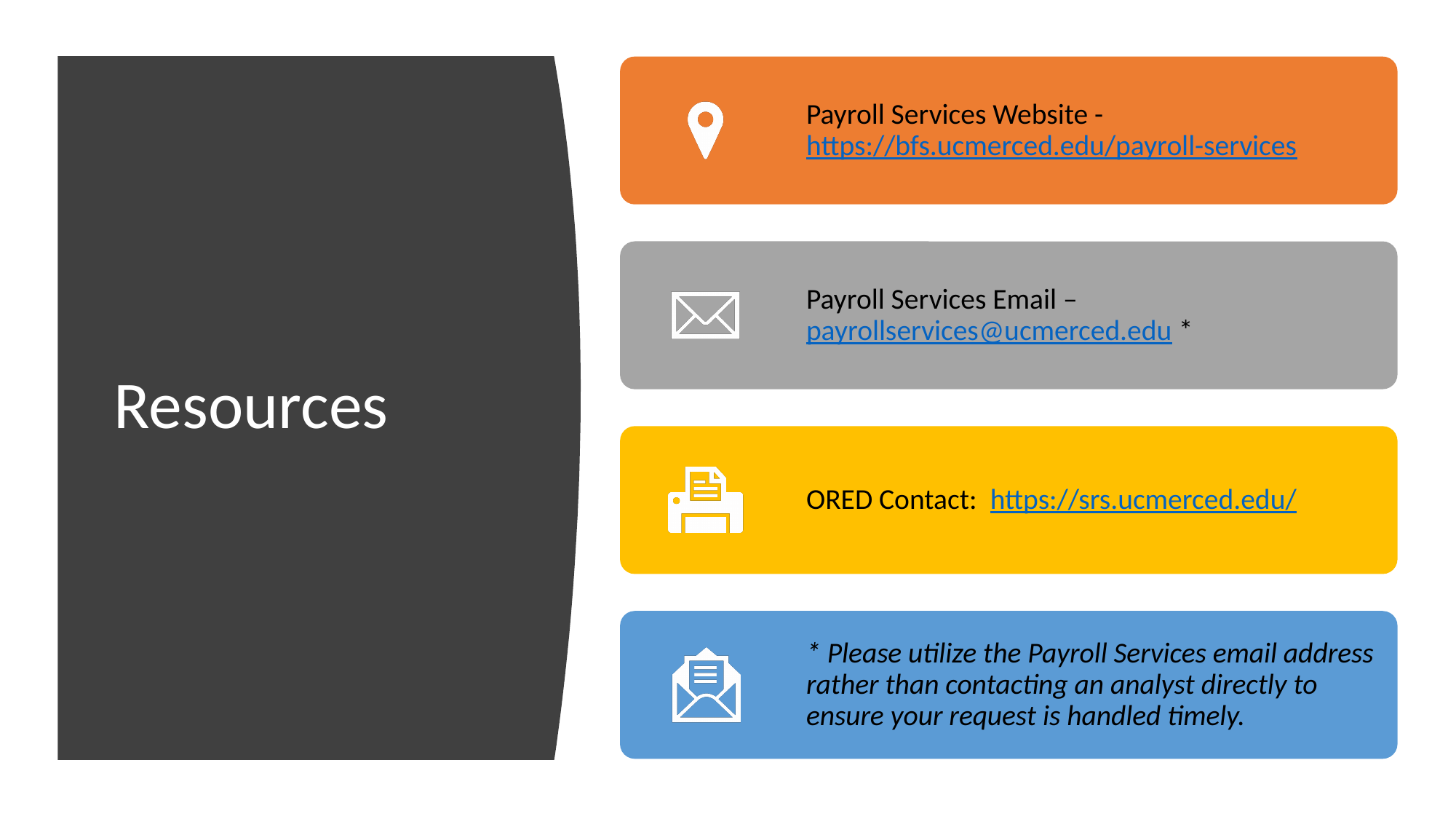

Payroll Services Website - https://bfs.ucmerced.edu/payroll-services
Payroll Services Email – payrollservices@ucmerced.edu *
ORED Contact:  https://srs.ucmerced.edu/
* Please utilize the Payroll Services email address rather than contacting an analyst directly to ensure your request is handled timely.

# Resources